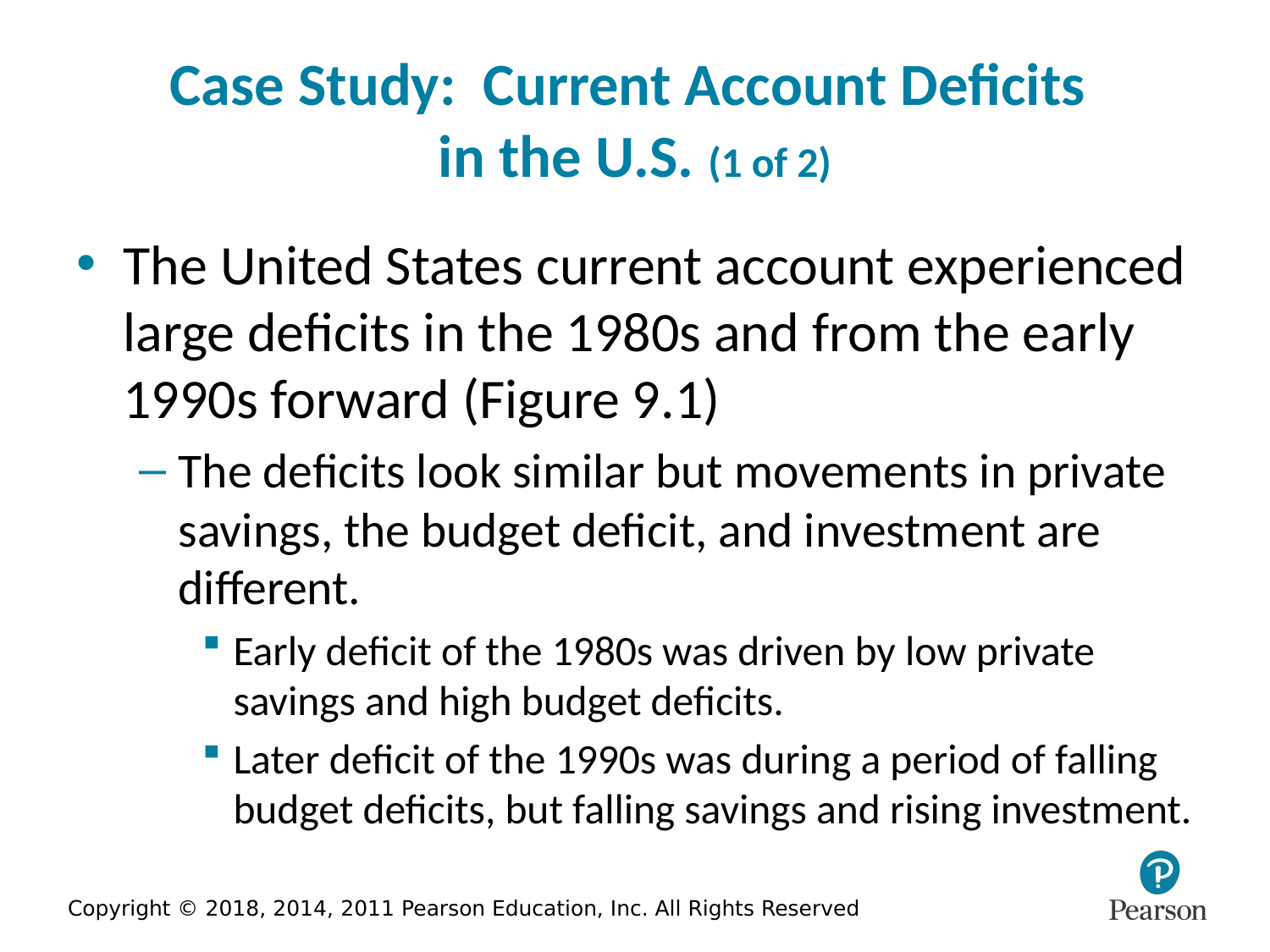

# Case Study:  Current Account Deficits in the U.S. (1 of 2)
The United States current account experienced large deficits in the 1980s and from the early 1990s forward (Figure 9.1)
The deficits look similar but movements in private savings, the budget deficit, and investment are different.
Early deficit of the 1980s was driven by low private savings and high budget deficits.
Later deficit of the 1990s was during a period of falling budget deficits, but falling savings and rising investment.